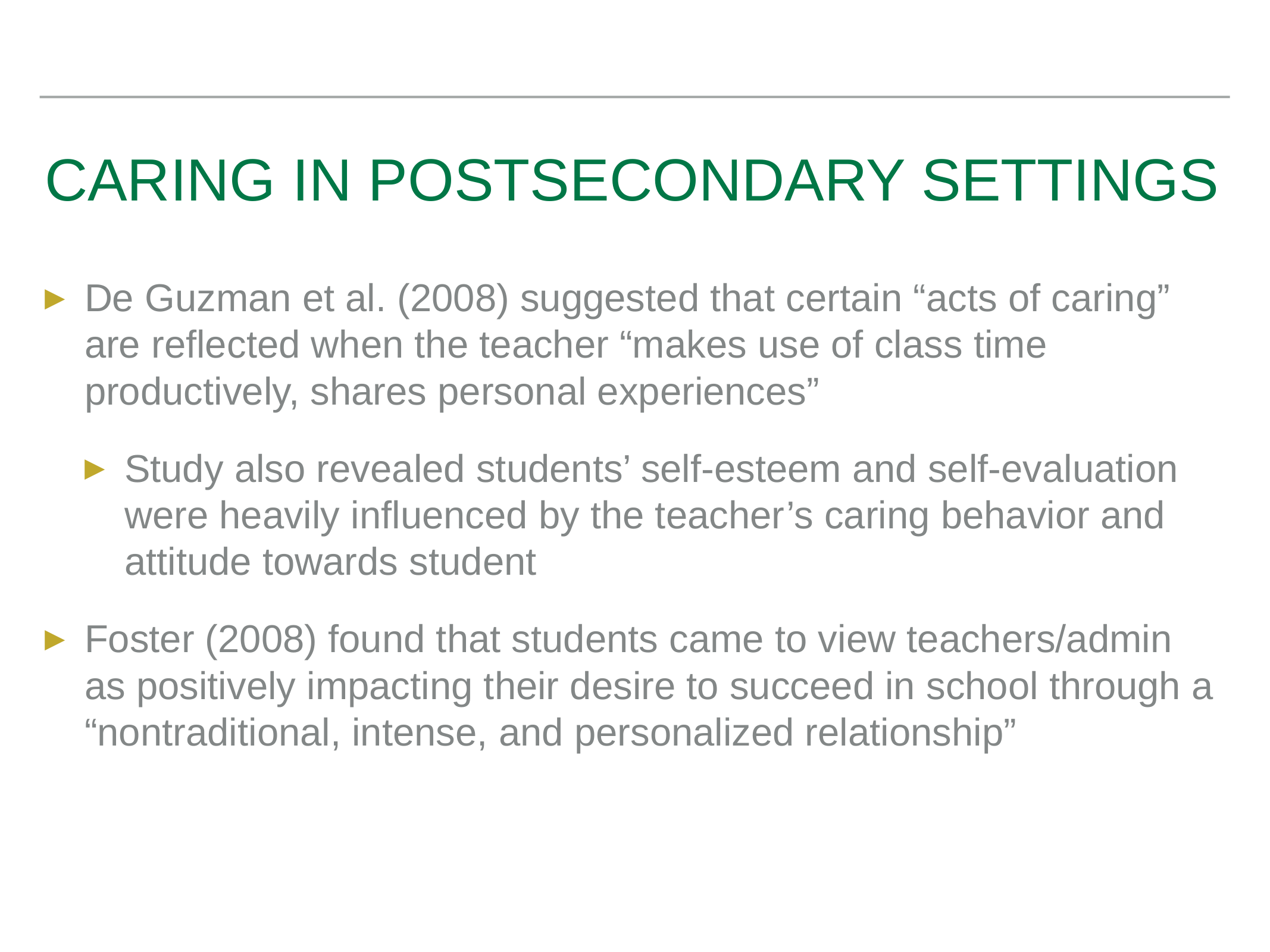

# Caring in postsecondary settings
De Guzman et al. (2008) suggested that certain “acts of caring” are reflected when the teacher “makes use of class time productively, shares personal experiences”
Study also revealed students’ self-esteem and self-evaluation were heavily influenced by the teacher’s caring behavior and attitude towards student
Foster (2008) found that students came to view teachers/admin as positively impacting their desire to succeed in school through a “nontraditional, intense, and personalized relationship”